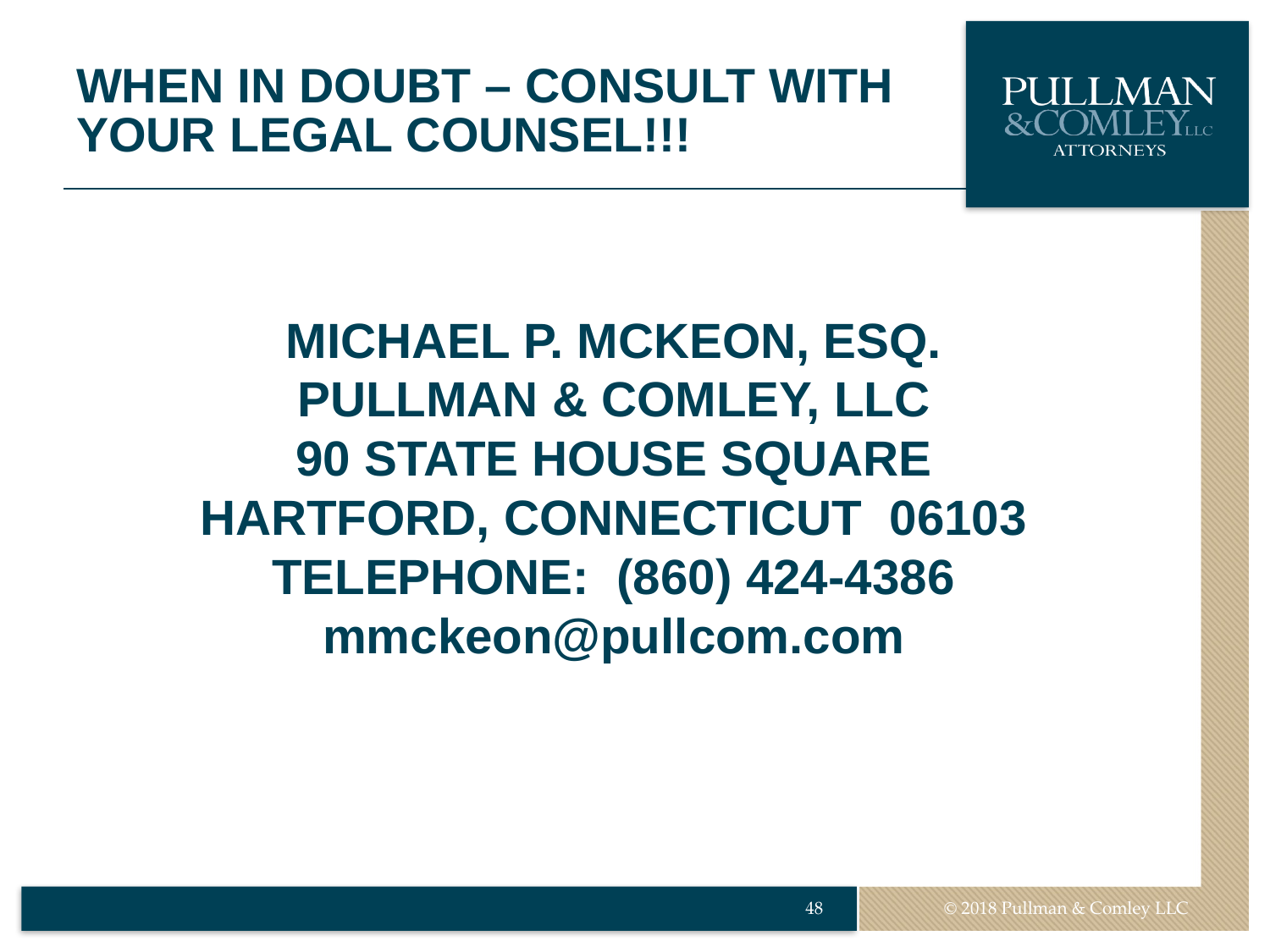

# When in Doubt – Consult With Your Legal Counsel!!!

MICHAEL P. MCKEON, ESQ.
PULLMAN & COMLEY, LLC
90 STATE HOUSE SQUARE
HARTFORD, CONNECTICUT  06103
TELEPHONE:  (860) 424-4386
mmckeon@pullcom.com
48
© 2018 Pullman & Comley LLC